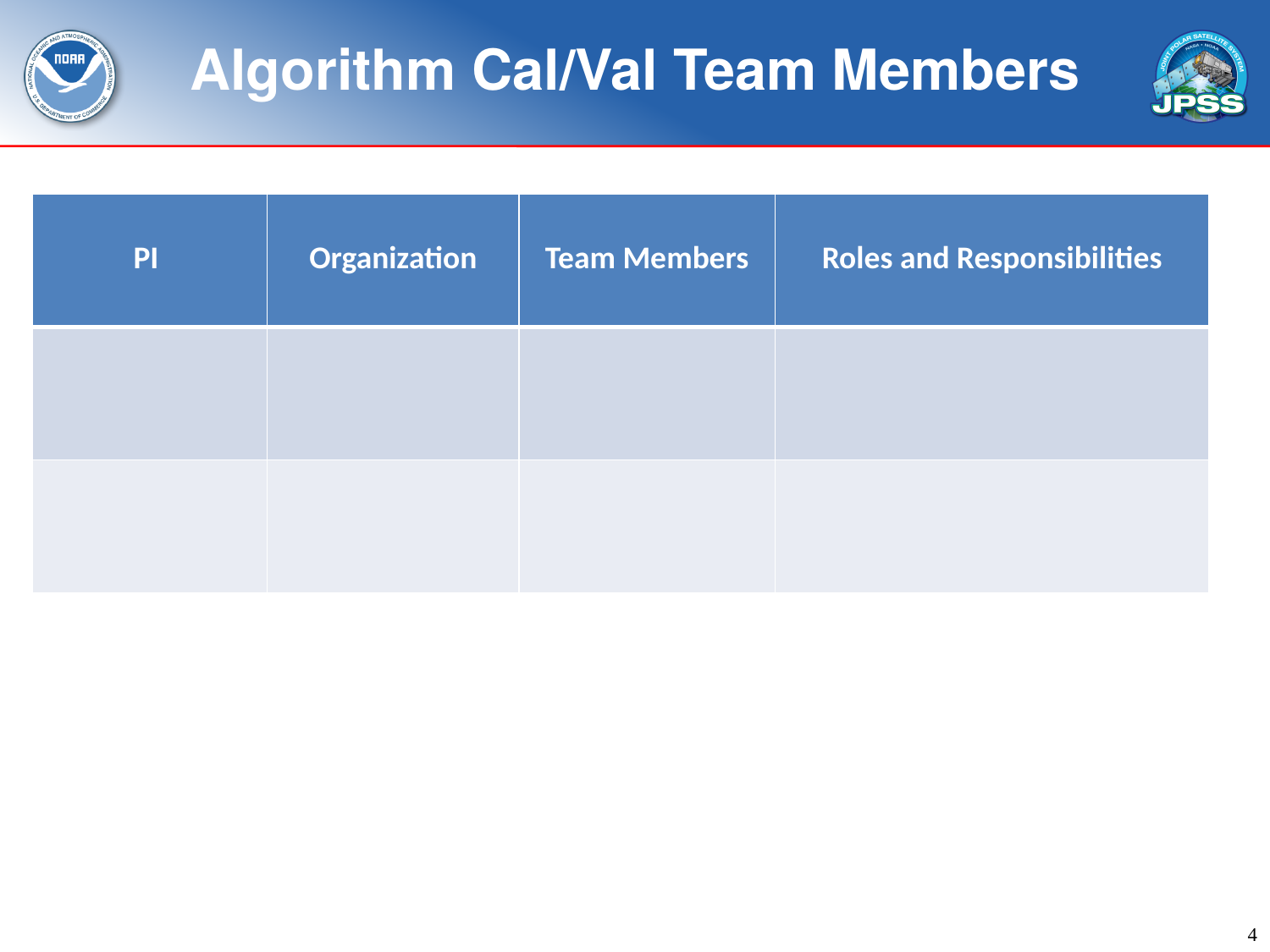

# Algorithm Cal/Val Team Members
| PI | Organization | Team Members | Roles and Responsibilities |
| --- | --- | --- | --- |
|  |  |  |  |
|  |  |  |  |
4